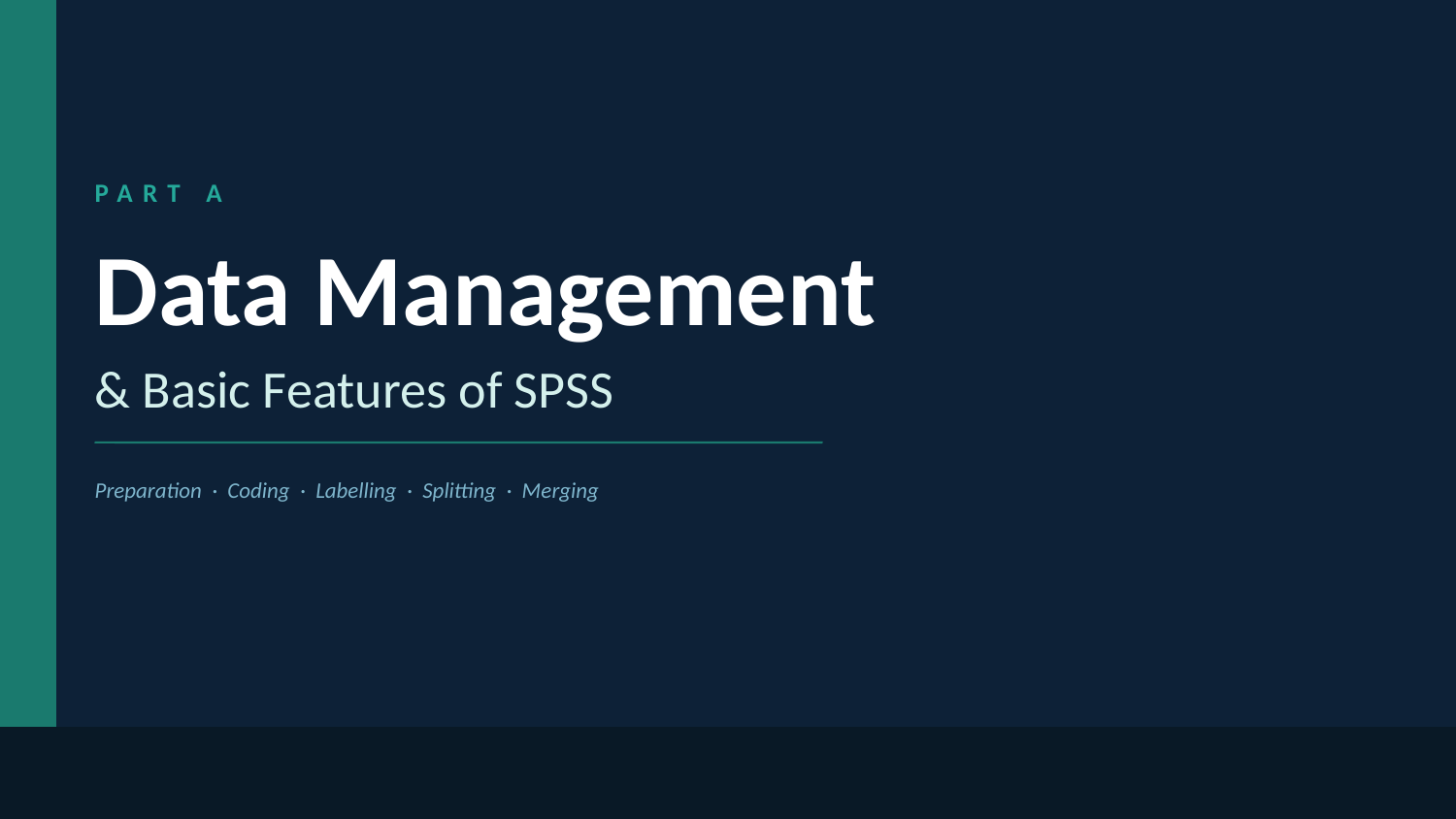

PART A
Data Management
& Basic Features of SPSS

Preparation  ·  Coding  ·  Labelling  ·  Splitting  ·  Merging